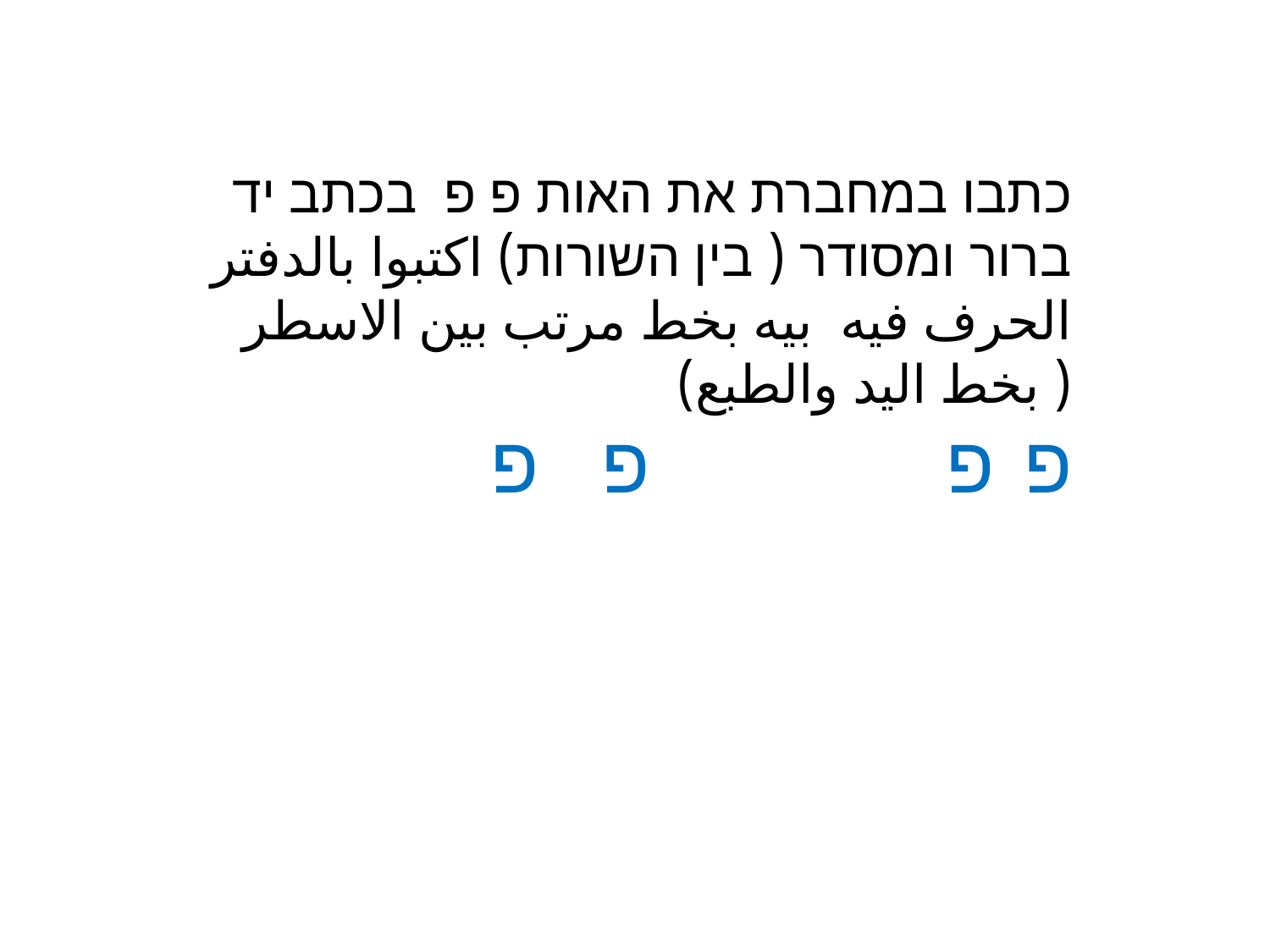

כתבו במחברת את האות פ פ  בכתב יד ברור ומסודר ( בין השורות) اكتبوا بالدفتر الحرف فيه  بيه بخط مرتب بين الاسطر ( بخط اليد والطبع)
פ	פ			  פ   פ